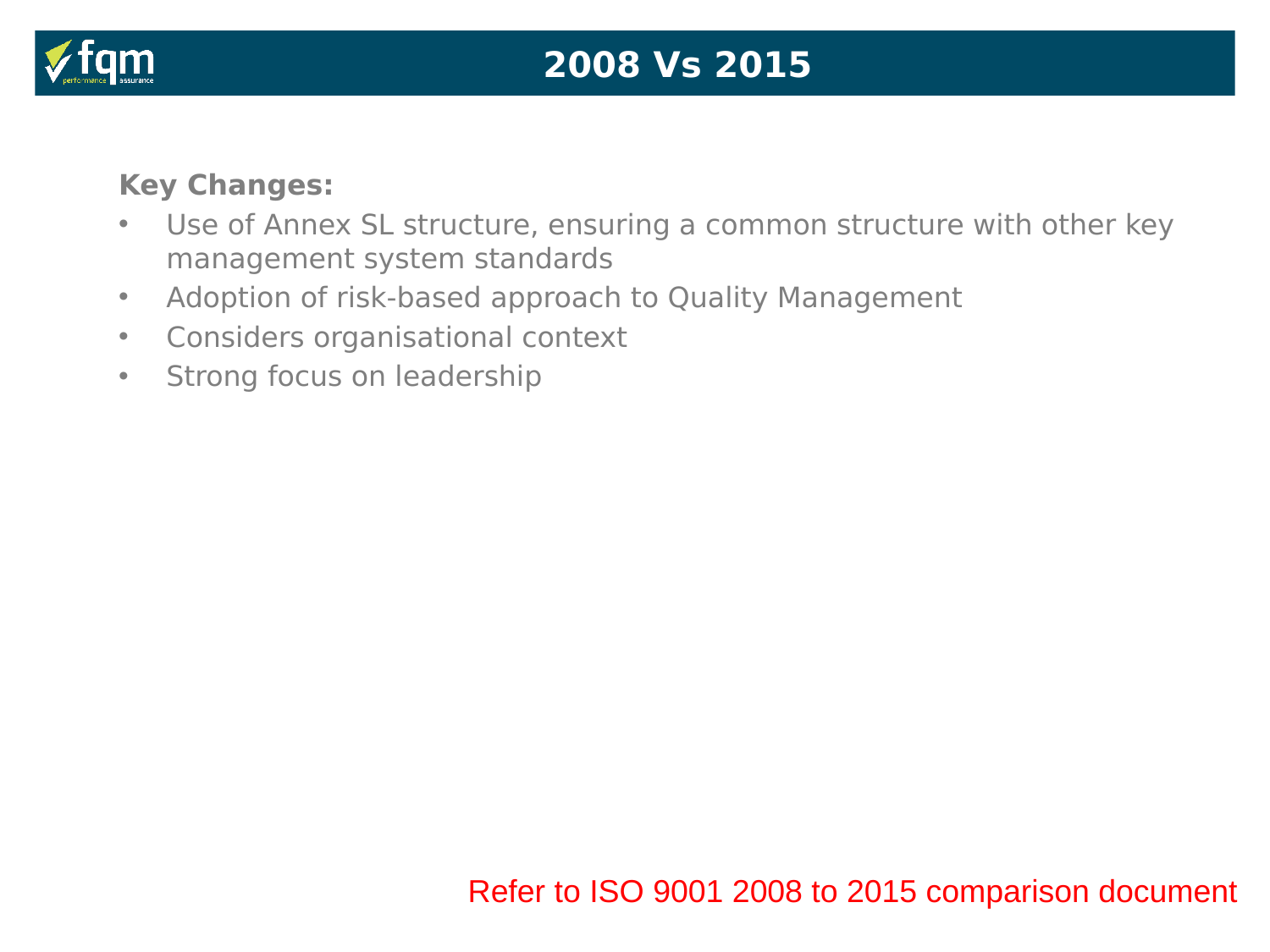

2008 Vs 2015
Key Changes:
Use of Annex SL structure, ensuring a common structure with other key management system standards
Adoption of risk-based approach to Quality Management
Considers organisational context
Strong focus on leadership
Refer to ISO 9001 2008 to 2015 comparison document